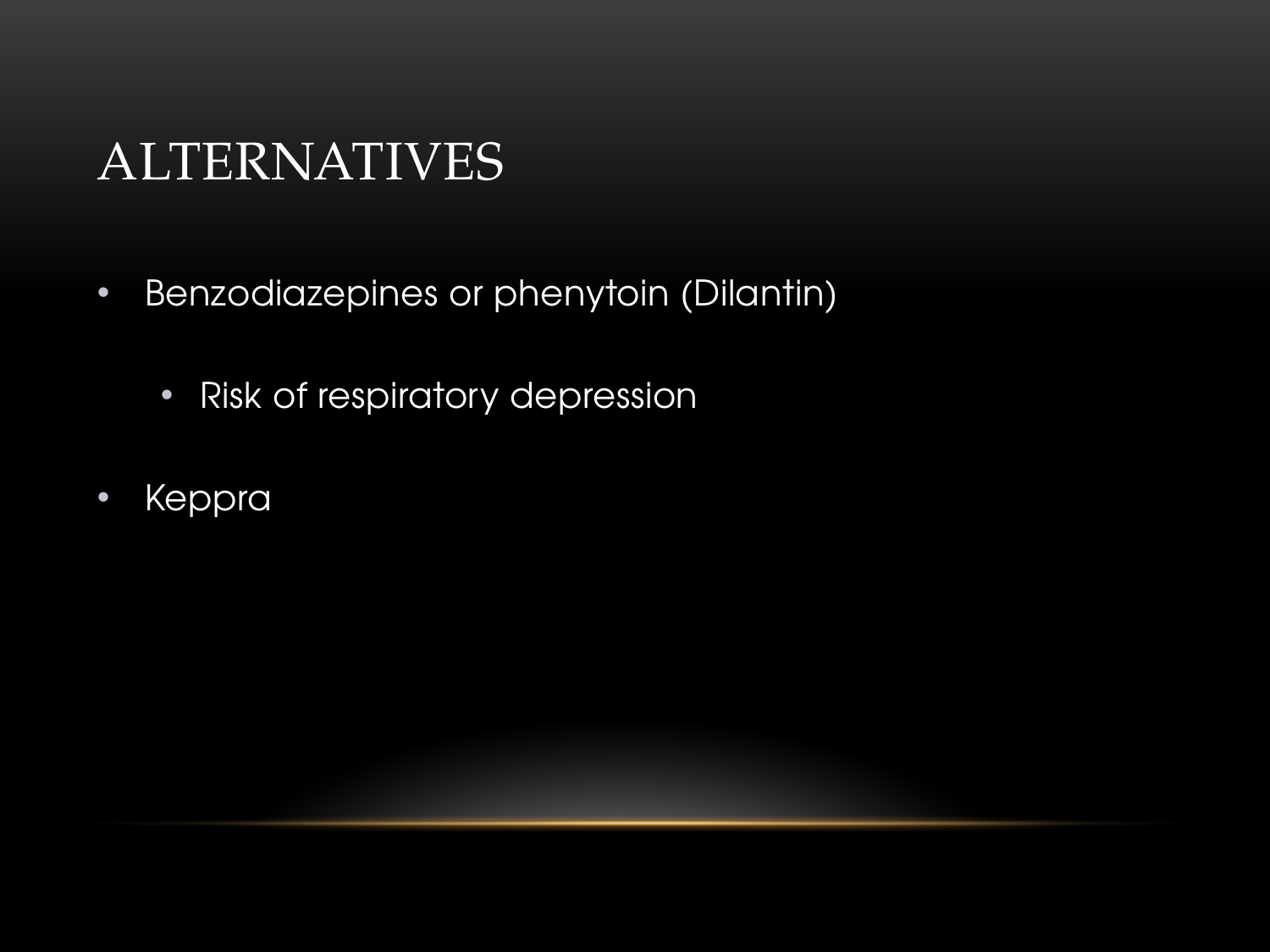

# AlternativeS
Benzodiazepines or phenytoin (Dilantin)
Risk of respiratory depression
Keppra